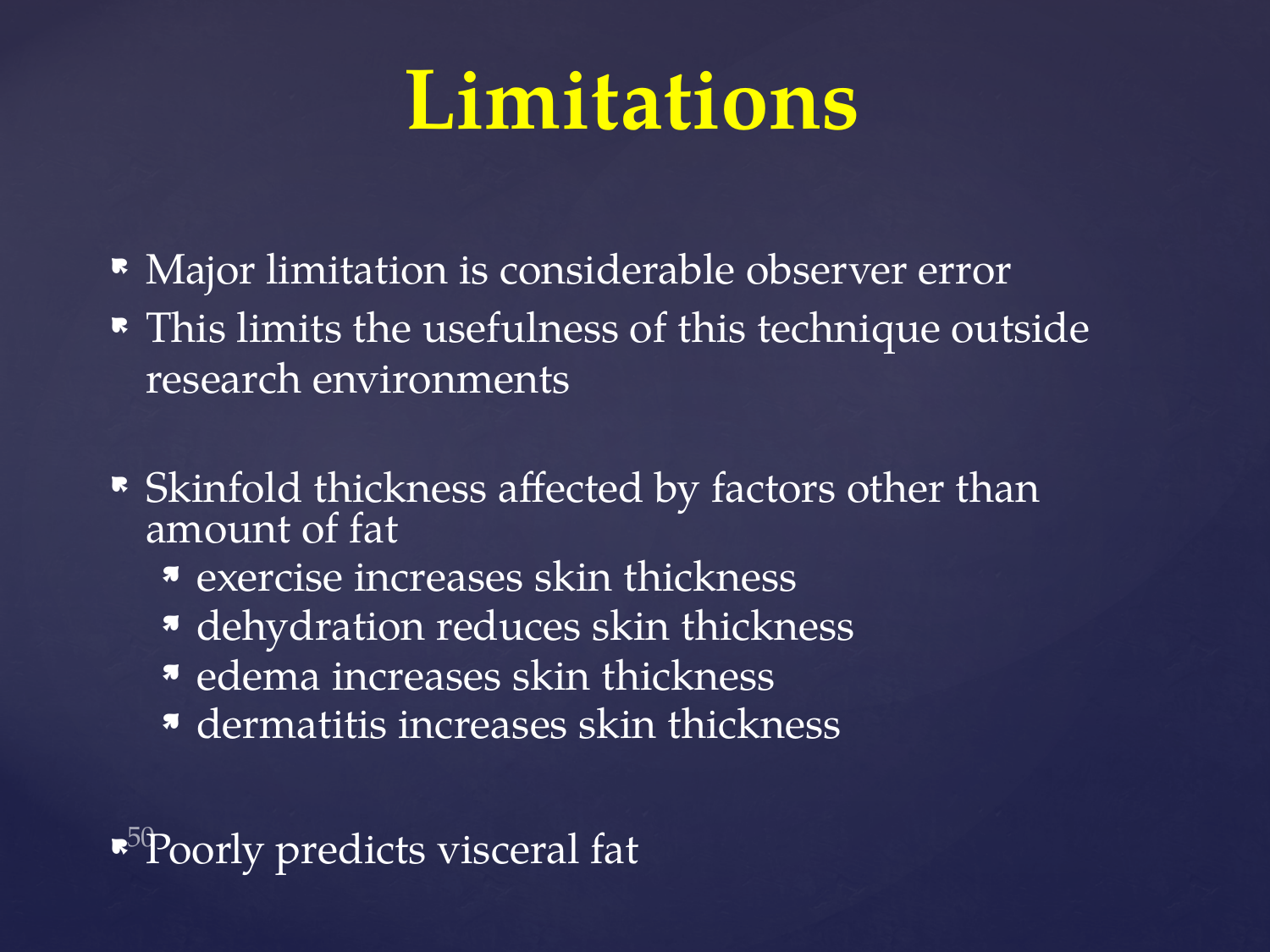

# Limitations
Major limitation is considerable observer error
This limits the usefulness of this technique outside research environments

Skinfold thickness affected by factors other than amount of fat
exercise increases skin thickness
dehydration reduces skin thickness
edema increases skin thickness
dermatitis increases skin thickness

Poorly predicts visceral fat

50